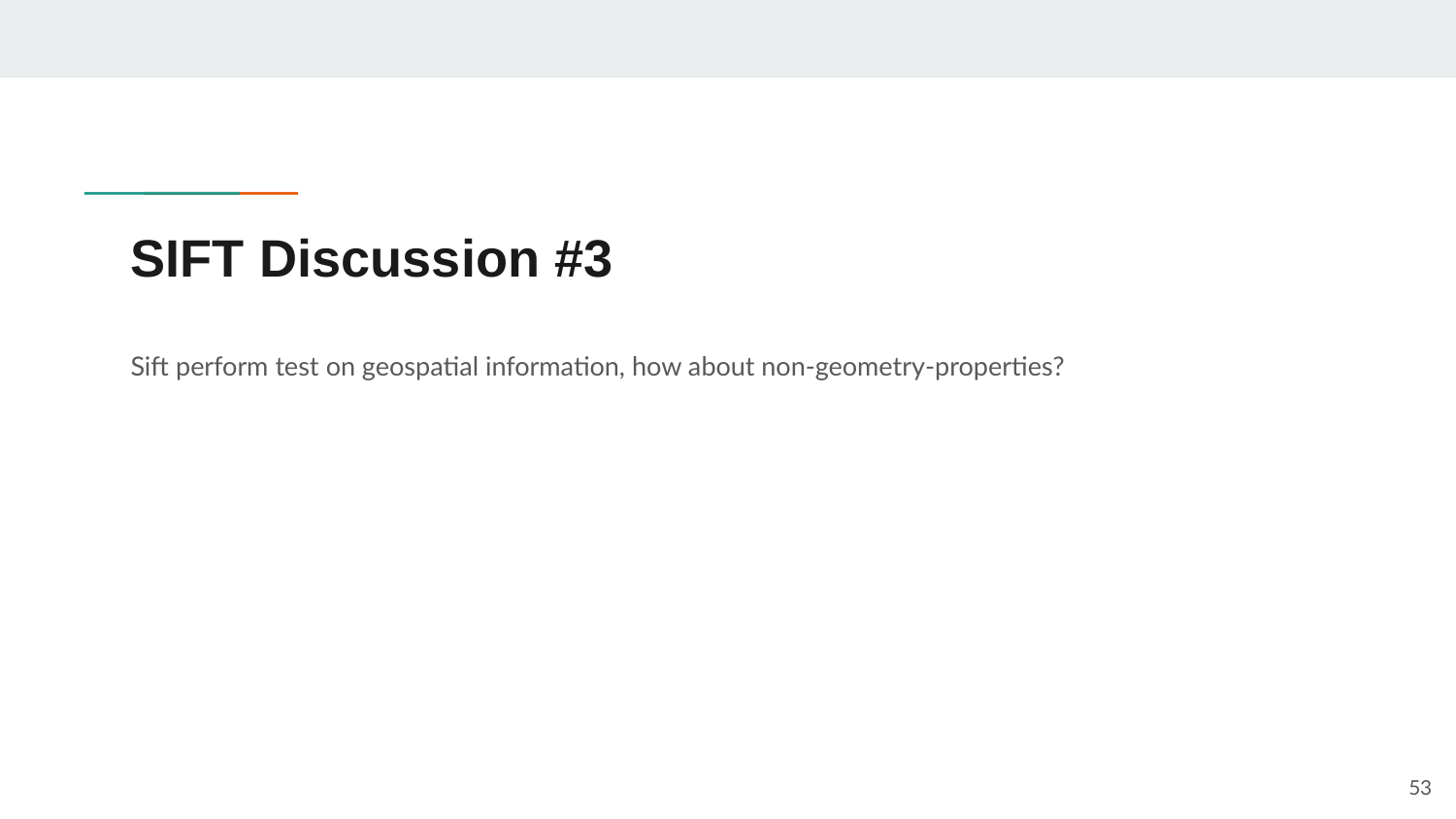

# SIFT Discussion #3
Sift perform test on geospatial information, how about non-geometry-properties?
53